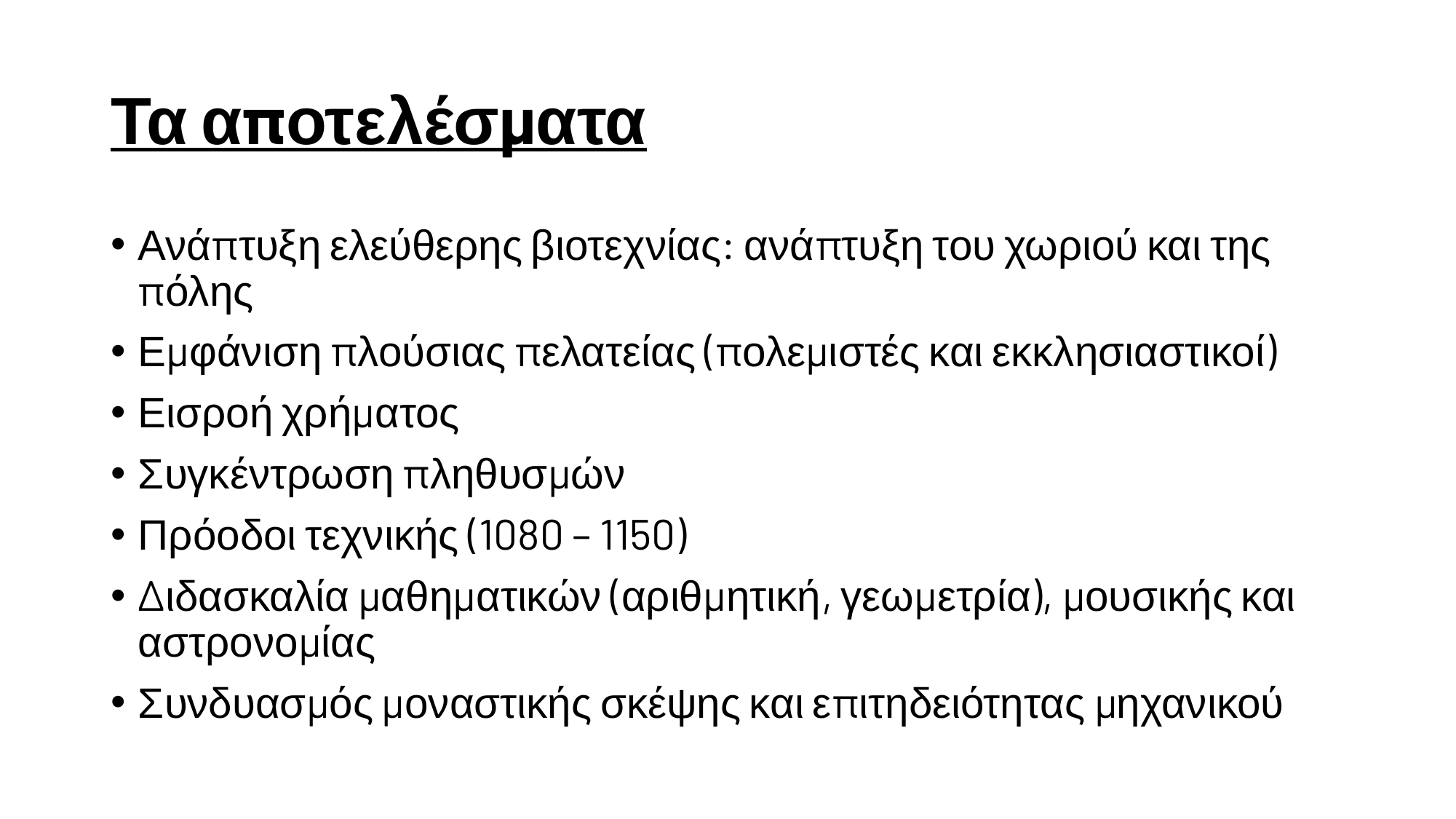

# Τα αποτελέσματα
Ανάπτυξη ελεύθερης βιοτεχνίας: ανάπτυξη του χωριού και της πόλης
Εμφάνιση πλούσιας πελατείας (πολεμιστές και εκκλησιαστικοί)
Εισροή χρήματος
Συγκέντρωση πληθυσμών
Πρόοδοι τεχνικής (1080 – 1150)
Διδασκαλία μαθηματικών (αριθμητική, γεωμετρία), μουσικής και αστρονομίας
Συνδυασμός μοναστικής σκέψης και επιτηδειότητας μηχανικού